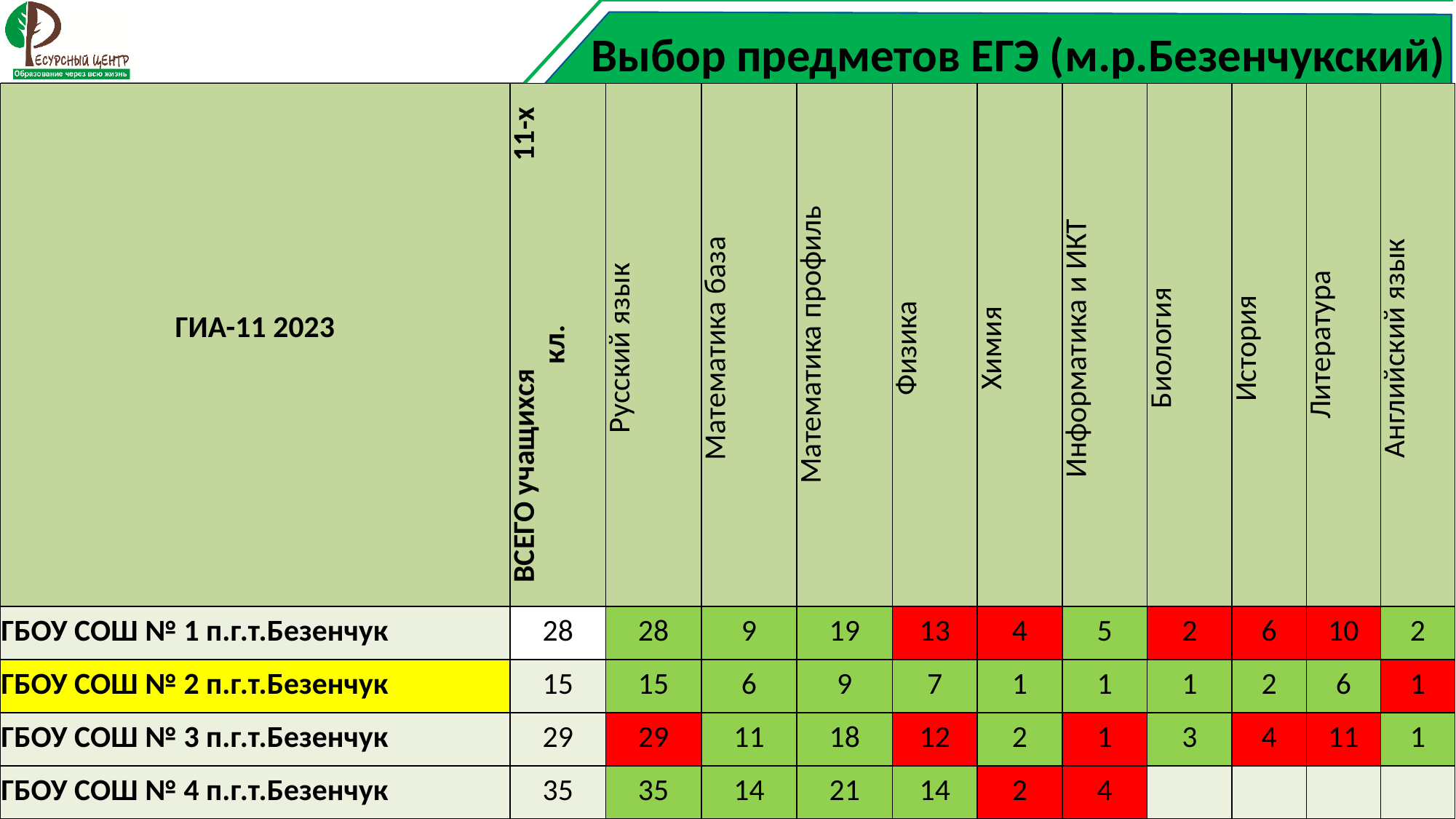

# Выбор предметов ЕГЭ (м.р.Безенчукский)
| ГИА-11 2023 | ВСЕГО учащихся 11-х кл. | Русский язык | Математика база | Математика профиль | Физика | Химия | Информатика и ИКТ | Биология | История | Литература | Английский язык |
| --- | --- | --- | --- | --- | --- | --- | --- | --- | --- | --- | --- |
| ГБОУ СОШ № 1 п.г.т.Безенчук | 28 | 28 | 9 | 19 | 13 | 4 | 5 | 2 | 6 | 10 | 2 |
| ГБОУ СОШ № 2 п.г.т.Безенчук | 15 | 15 | 6 | 9 | 7 | 1 | 1 | 1 | 2 | 6 | 1 |
| ГБОУ СОШ № 3 п.г.т.Безенчук | 29 | 29 | 11 | 18 | 12 | 2 | 1 | 3 | 4 | 11 | 1 |
| ГБОУ СОШ № 4 п.г.т.Безенчук | 35 | 35 | 14 | 21 | 14 | 2 | 4 |  |  |  |  |
| ГБОУ СОШ с.Ольгино | 3 | 3 | 1 | 2 | 1 | 1 |  | 1 |  | 1 |  |
| ГБОУ СОШ п.г.т.Осинки | 8 | 8 |  | 8 | 4 |  | 2 |  |  | 4 |  |
| ГБОУ СОШ с.Преполовенка | 2 | 2 |  | 2 |  |  | 1 |  | 1 | 1 |  |
| ГБОУ СОШ пос.Прибой | 5 | 5 |  | 5 | 3 |  |  | 1 |  | 1 |  |
| м.р.Безенчукский | 125 | 125 | 41 | 84 | 54 | 10 | 14 | 8 | 13 | 34 | 4 |